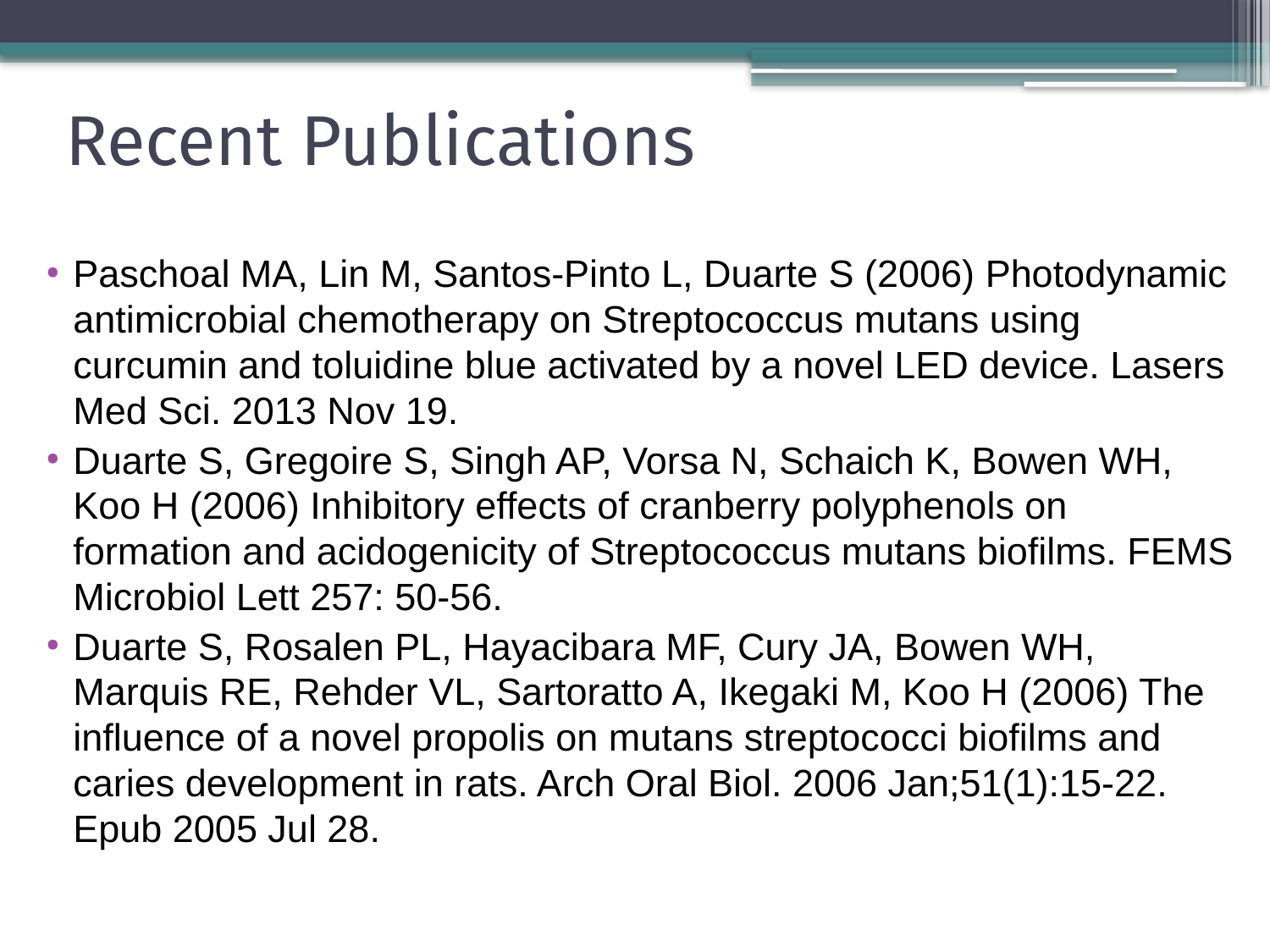

# Recent Publications
Paschoal MA, Lin M, Santos-Pinto L, Duarte S (2006) Photodynamic antimicrobial chemotherapy on Streptococcus mutans using curcumin and toluidine blue activated by a novel LED device. Lasers Med Sci. 2013 Nov 19.
Duarte S, Gregoire S, Singh AP, Vorsa N, Schaich K, Bowen WH, Koo H (2006) Inhibitory effects of cranberry polyphenols on formation and acidogenicity of Streptococcus mutans biofilms. FEMS Microbiol Lett 257: 50-56.
Duarte S, Rosalen PL, Hayacibara MF, Cury JA, Bowen WH, Marquis RE, Rehder VL, Sartoratto A, Ikegaki M, Koo H (2006) The influence of a novel propolis on mutans streptococci biofilms and caries development in rats. Arch Oral Biol. 2006 Jan;51(1):15-22. Epub 2005 Jul 28.